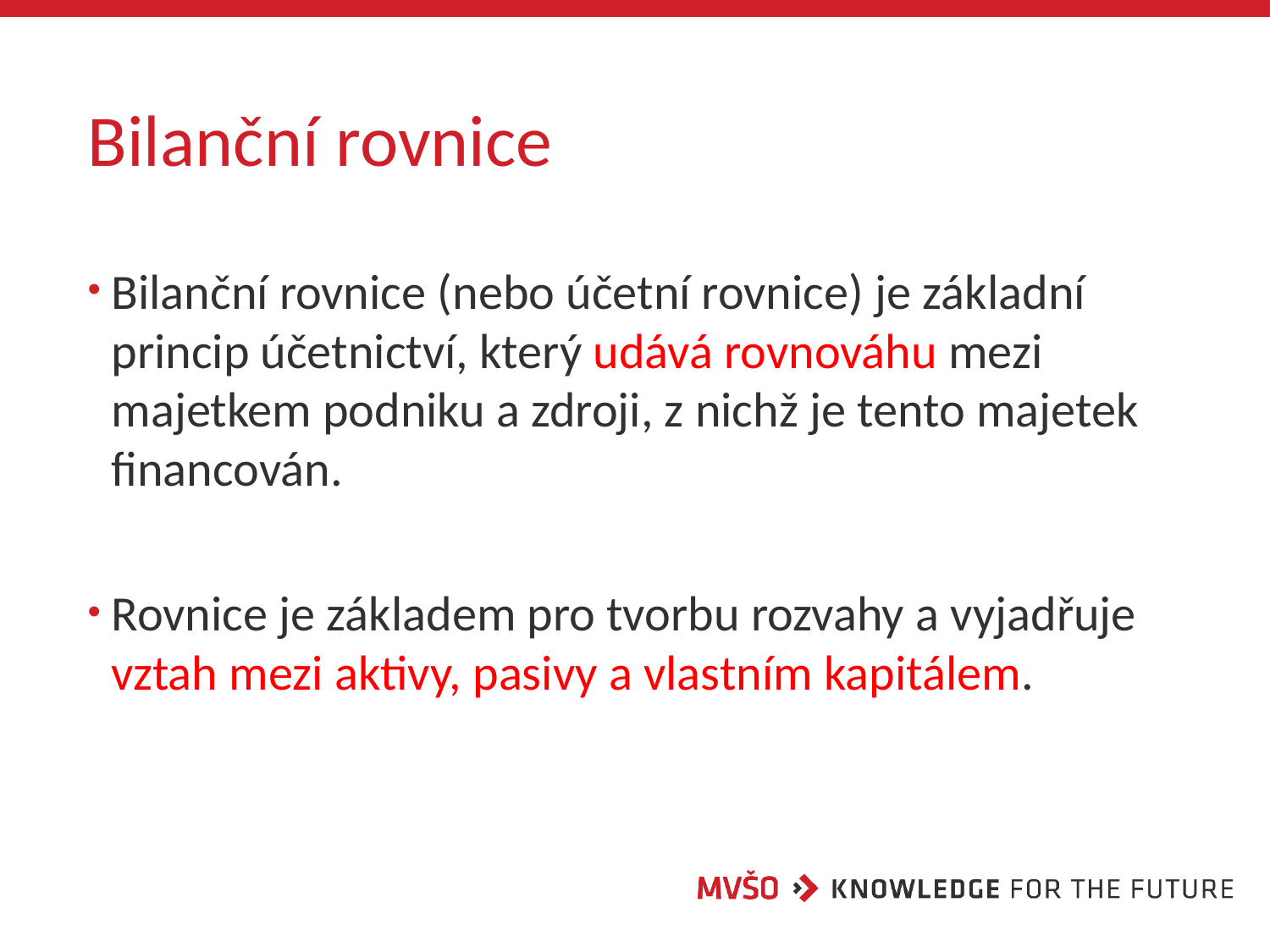

# Bilanční rovnice
Bilanční rovnice (nebo účetní rovnice) je základní princip účetnictví, který udává rovnováhu mezi majetkem podniku a zdroji, z nichž je tento majetek financován.

Rovnice je základem pro tvorbu rozvahy a vyjadřuje vztah mezi aktivy, pasivy a vlastním kapitálem.